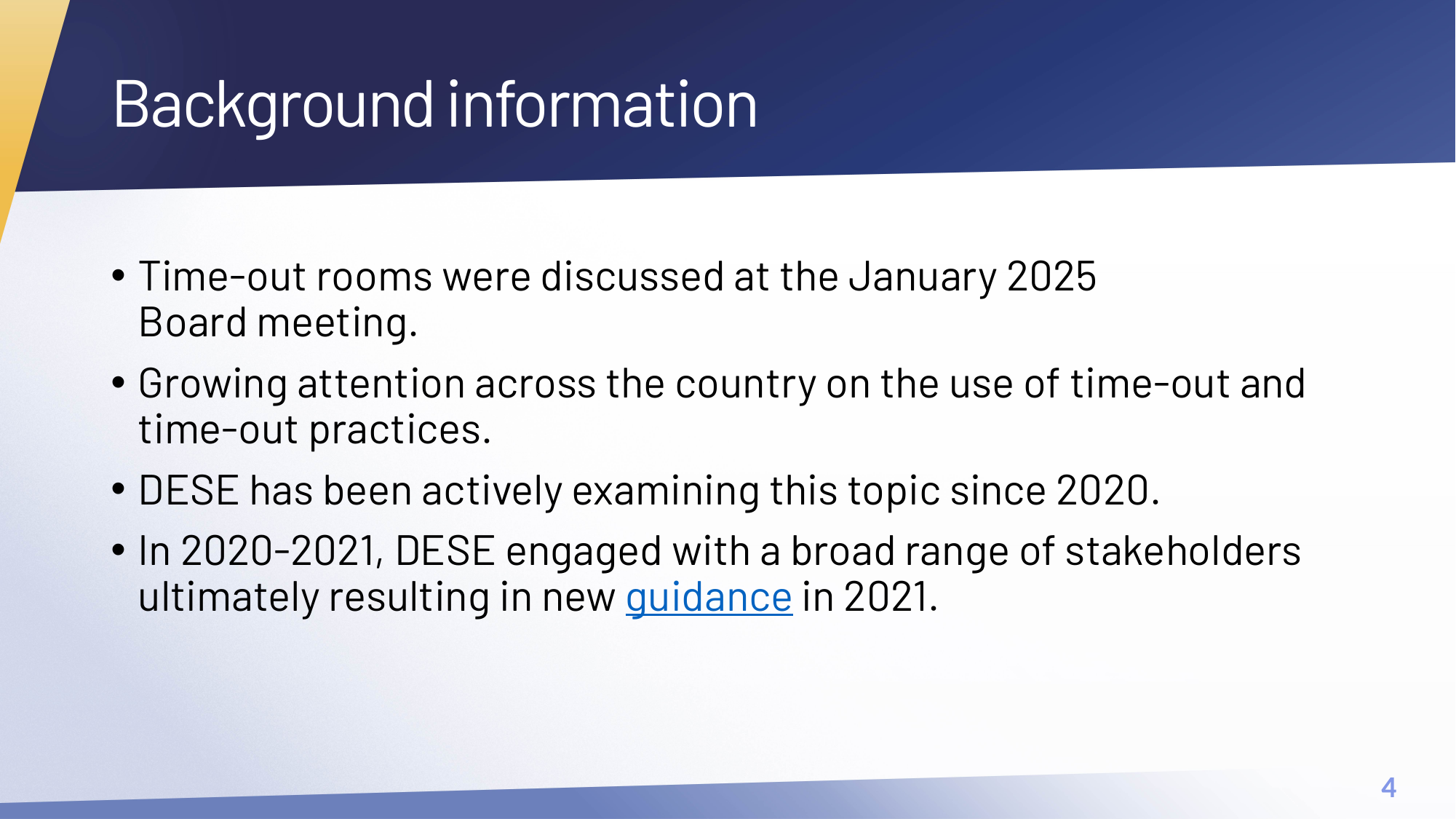

# Background information
Time-out rooms were discussed at the January 2025 Board meeting.
Growing attention across the country on the use of time-out and time-out practices.
DESE has been actively examining this topic since 2020.
In 2020-2021, DESE engaged with a broad range of stakeholders ultimately resulting in new guidance in 2021.